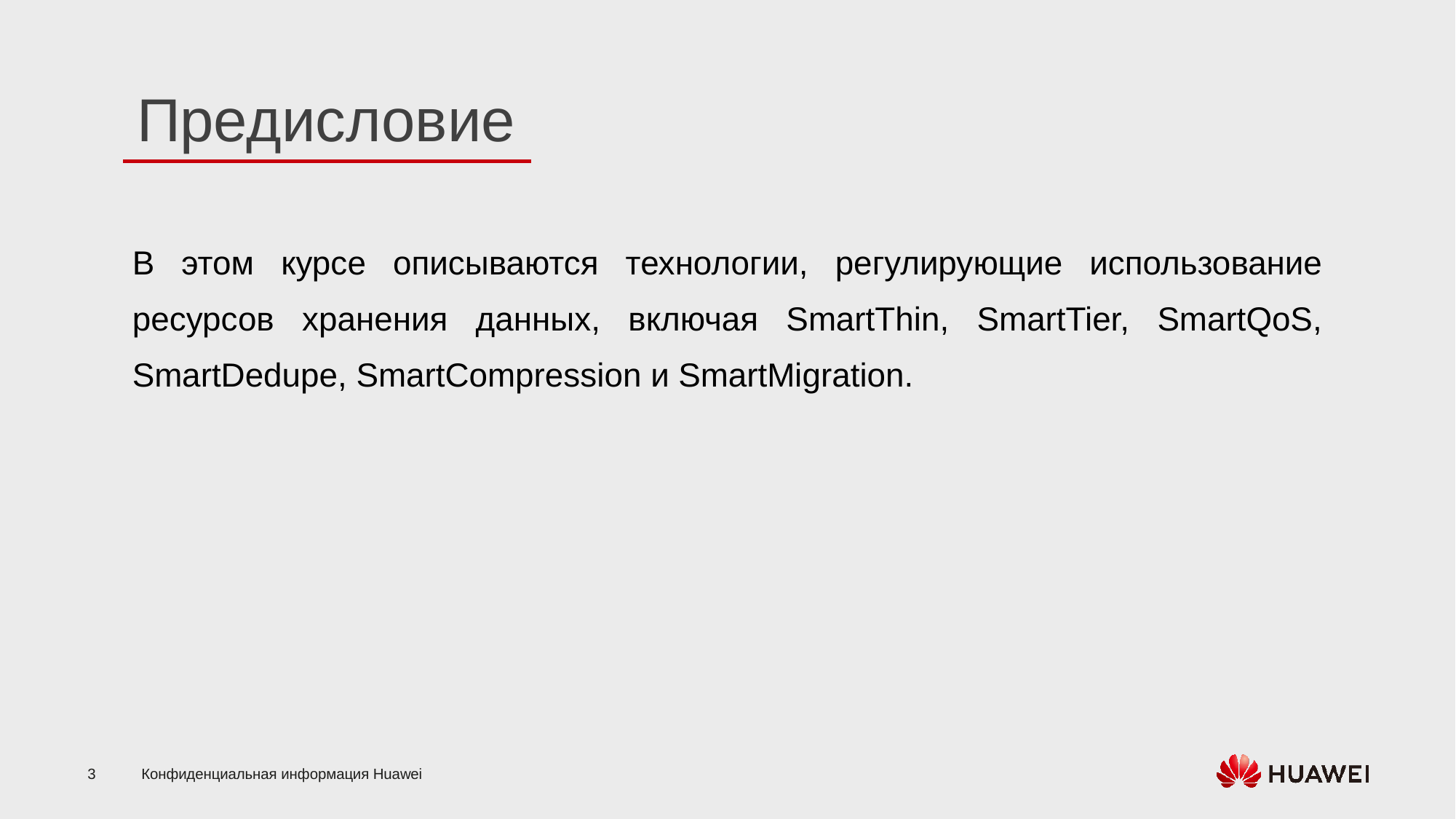

В этом курсе описываются технологии, регулирующие использование ресурсов хранения данных, включая SmartThin, SmartTier, SmartQoS, SmartDedupe, SmartCompression и SmartMigration.